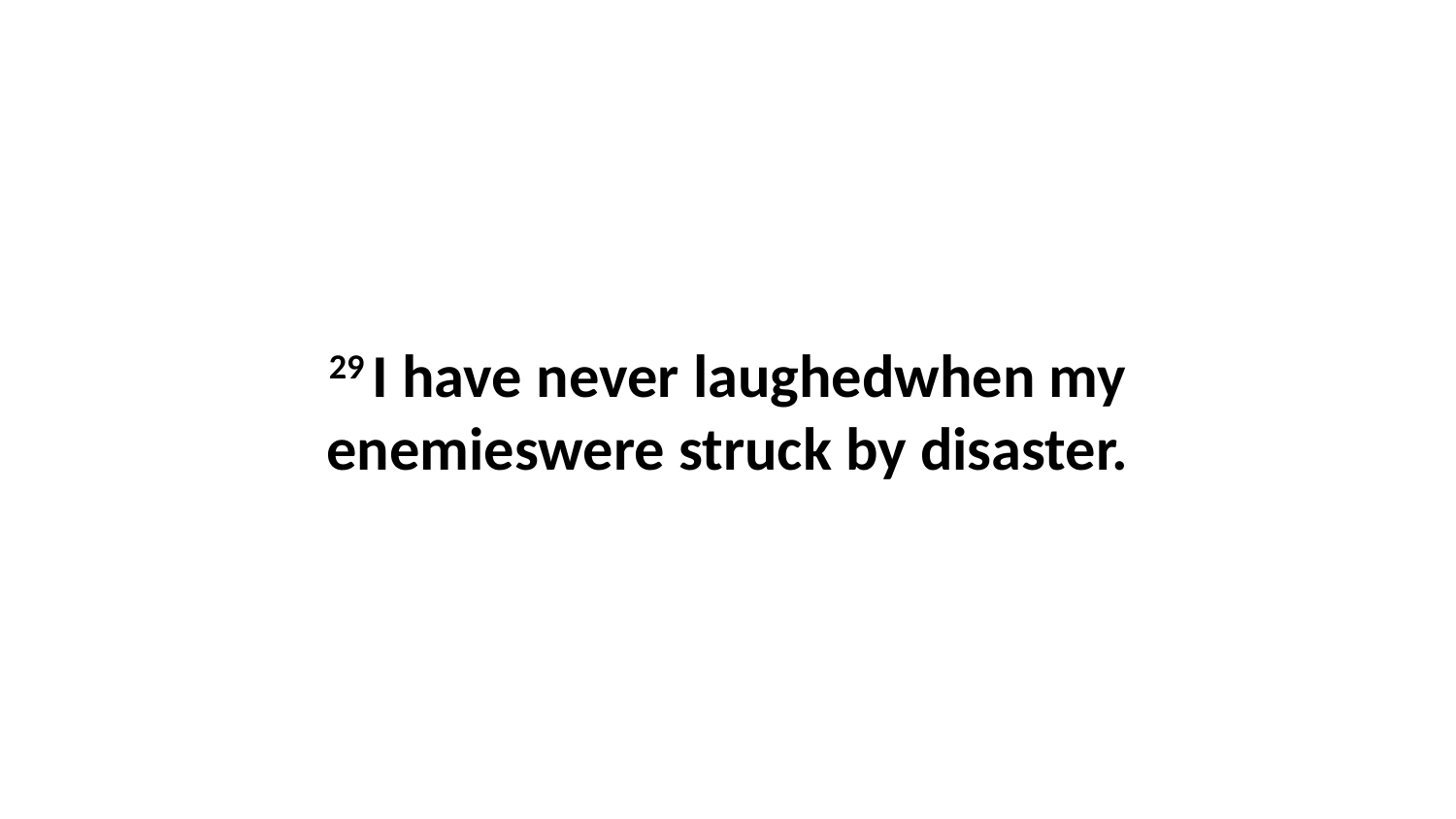

29 I have never laughedwhen my enemieswere struck by disaster.